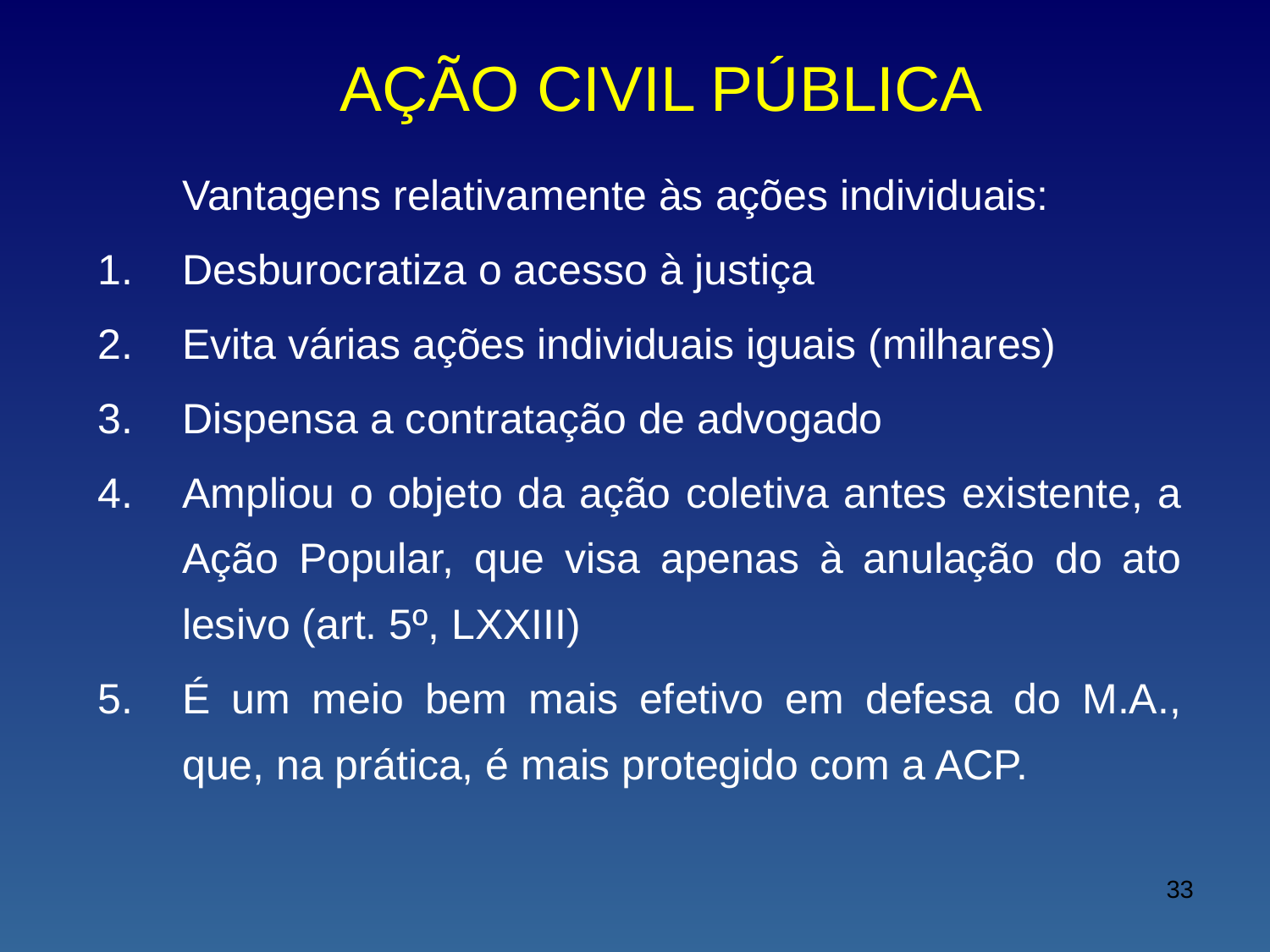

# AÇÃO CIVIL PÚBLICA
	Vantagens relativamente às ações individuais:
Desburocratiza o acesso à justiça
Evita várias ações individuais iguais (milhares)
Dispensa a contratação de advogado
Ampliou o objeto da ação coletiva antes existente, a Ação Popular, que visa apenas à anulação do ato lesivo (art. 5º, LXXIII)
É um meio bem mais efetivo em defesa do M.A., que, na prática, é mais protegido com a ACP.
33